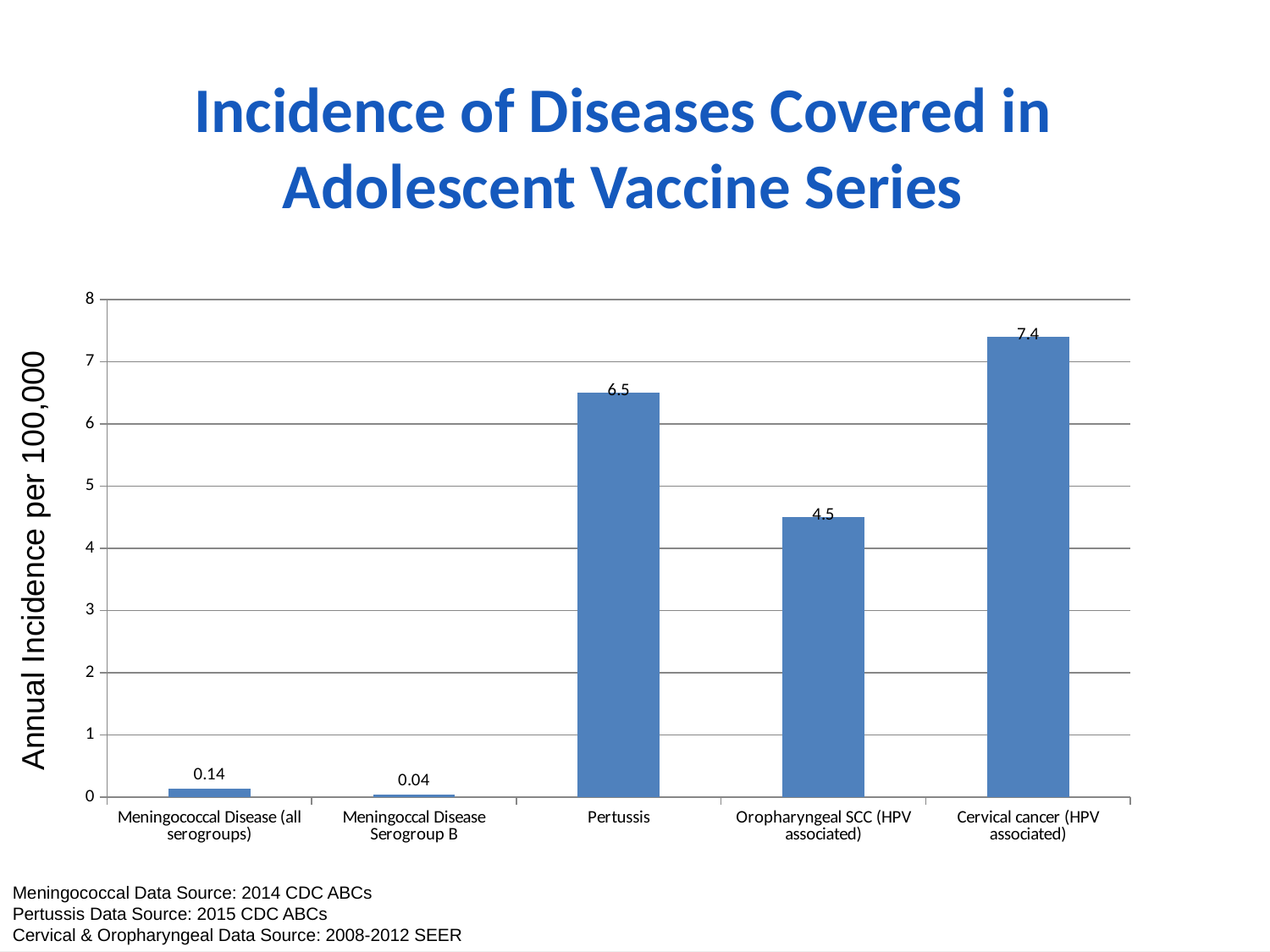

# Incidence of Diseases Covered in Adolescent Vaccine Series

### Chart

| Category | Incidence (per 100,000) |
|---|---|
| Meningococcal Disease (all serogroups) | 0.14 |
| Meningoccal Disease Serogroup B | 0.04 |
| Pertussis | 6.5 |
| Oropharyngeal SCC (HPV associated) | 4.5 |
| Cervical cancer (HPV associated) | 7.4 |
Annual Incidence per 100,000
Meningococcal Data Source: 2014 CDC ABCs
Pertussis Data Source: 2015 CDC ABCs
Cervical & Oropharyngeal Data Source: 2008-2012 SEER